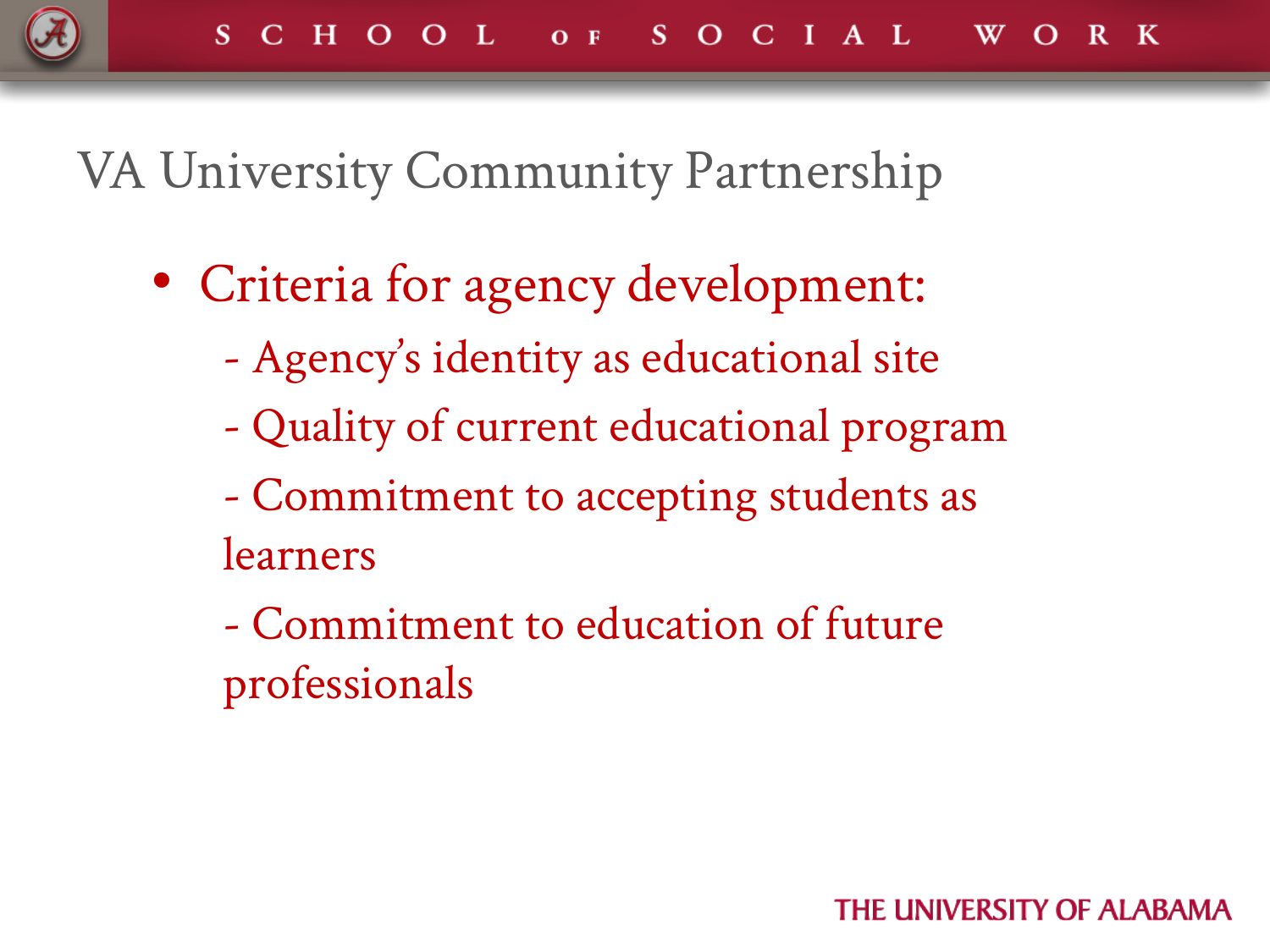

# VA University Community Partnership
Criteria for agency development:
- Agency’s identity as educational site
- Quality of current educational program
- Commitment to accepting students as learners
- Commitment to education of future professionals